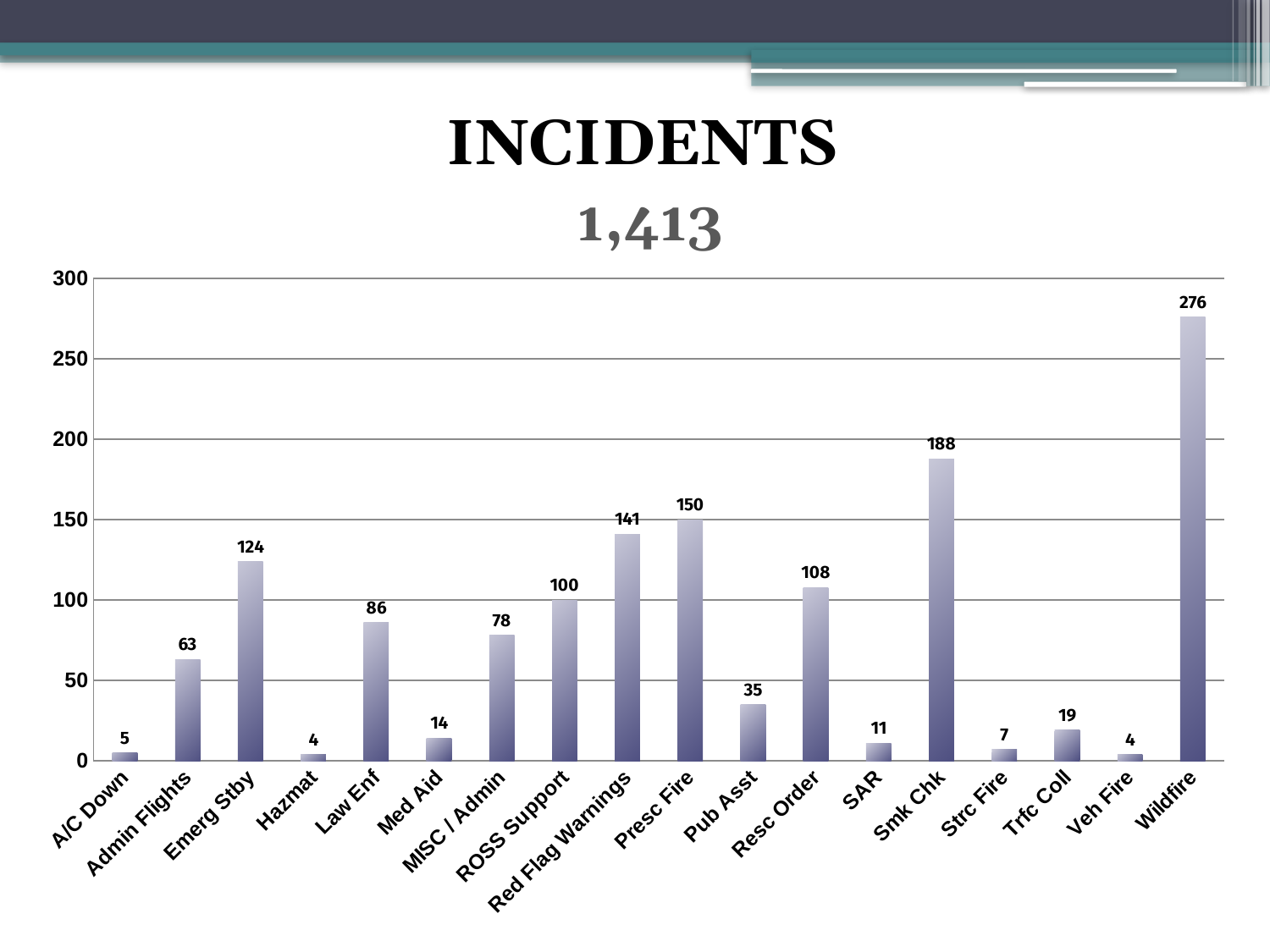

INCIDENTS
  1,413

### Chart

| Category |  |
|---|---|
| A/C Down | 5.0 |
| Admin Flights | 63.0 |
| Emerg Stby | 124.0 |
| Hazmat | 4.0 |
| Law Enf | 86.0 |
| Med Aid | 14.0 |
| MISC / Admin | 78.0 |
| ROSS Support | 100.0 |
| Red Flag Warnings | 141.0 |
| Presc Fire | 150.0 |
| Pub Asst | 35.0 |
| Resc Order | 108.0 |
| SAR | 11.0 |
| Smk Chk | 188.0 |
| Strc Fire | 7.0 |
| Trfc Coll | 19.0 |
| Veh Fire | 4.0 |
| Wildfire | 276.0 |